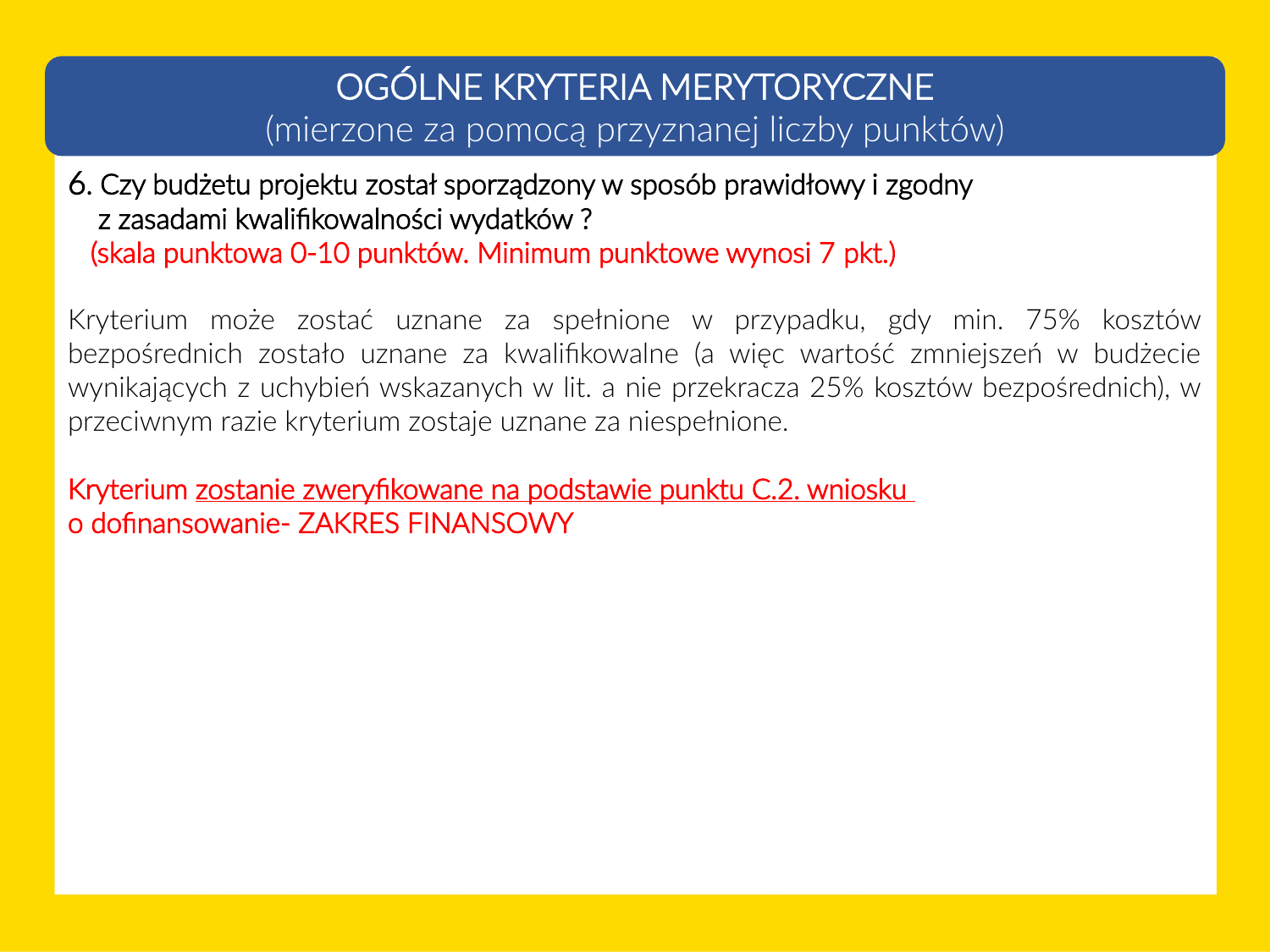

OGÓLNE KRYTERIA MERYTORYCZNE
(mierzone za pomocą przyznanej liczby punktów)
6. Czy budżetu projektu został sporządzony w sposób prawidłowy i zgodny
    z zasadami kwalifikowalności wydatków ?
   (skala punktowa 0-10 punktów. Minimum punktowe wynosi 7 pkt.)

Kryterium może zostać uznane za spełnione w przypadku, gdy min. 75% kosztów bezpośrednich zostało uznane za kwalifikowalne (a więc wartość zmniejszeń w budżecie wynikających z uchybień wskazanych w lit. a nie przekracza 25% kosztów bezpośrednich), w przeciwnym razie kryterium zostaje uznane za niespełnione.

Kryterium zostanie zweryfikowane na podstawie punktu C.2. wniosku
o dofinansowanie- ZAKRES FINANSOWY